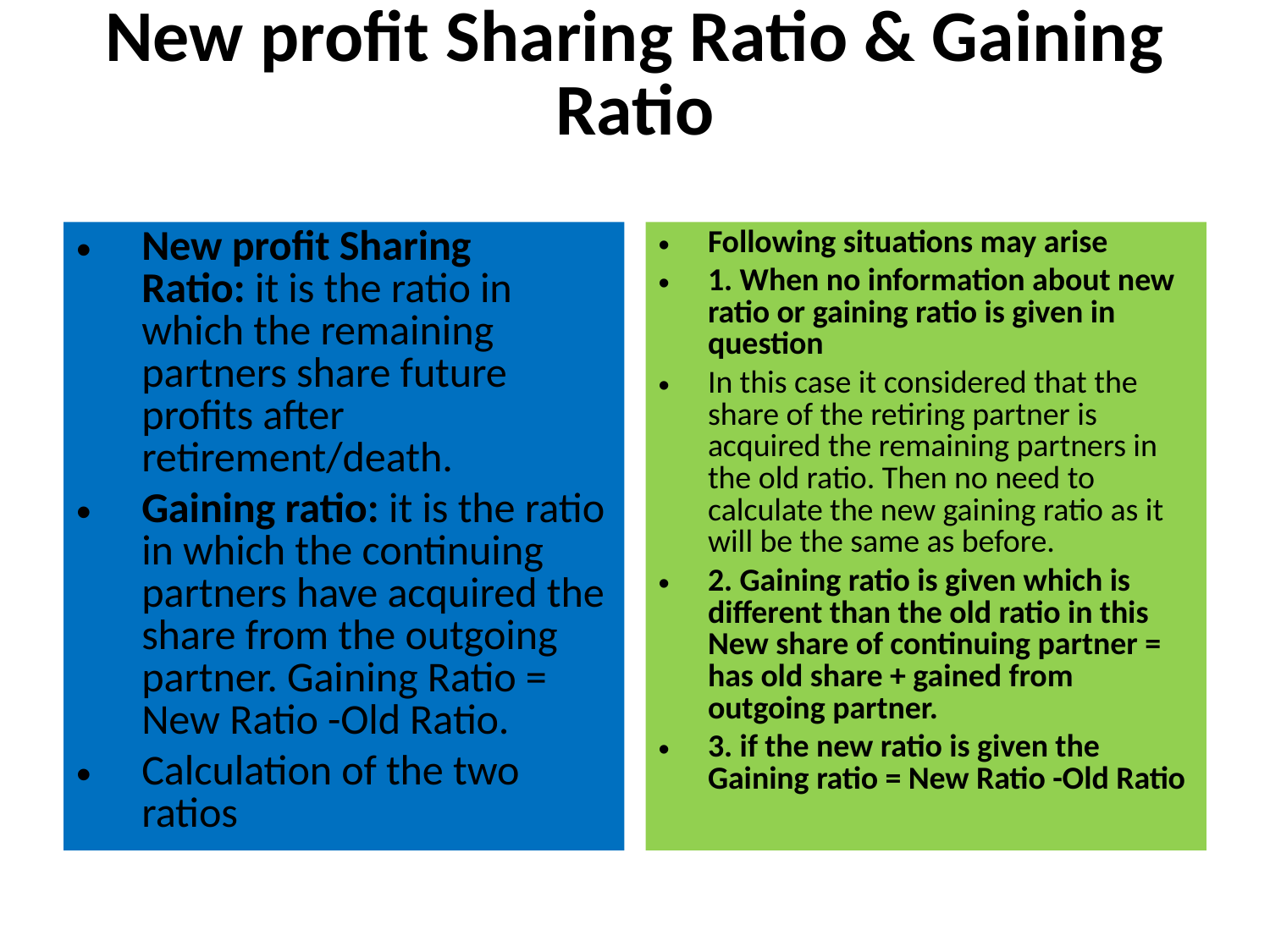

# New profit Sharing Ratio & Gaining Ratio
New profit Sharing Ratio: it is the ratio in which the remaining partners share future profits after retirement/death.
Gaining ratio: it is the ratio in which the continuing partners have acquired the share from the outgoing partner. Gaining Ratio = New Ratio -Old Ratio.
Calculation of the two ratios
Following situations may arise
1. When no information about new ratio or gaining ratio is given in question
In this case it considered that the share of the retiring partner is acquired the remaining partners in the old ratio. Then no need to calculate the new gaining ratio as it will be the same as before.
2. Gaining ratio is given which is different than the old ratio in this New share of continuing partner = has old share + gained from outgoing partner.
3. if the new ratio is given the Gaining ratio = New Ratio -Old Ratio